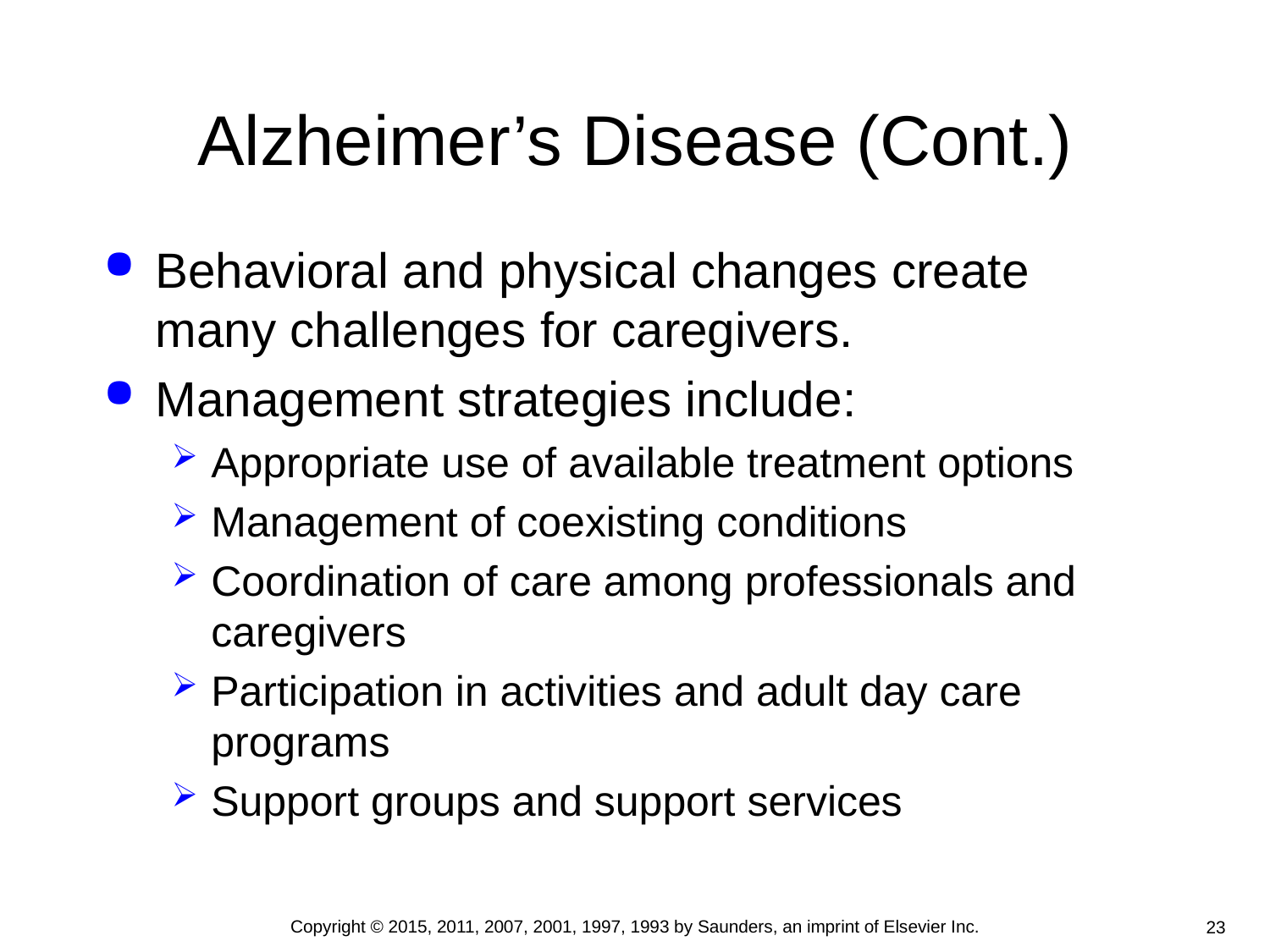

# Alzheimer’s Disease (Cont.)
Behavioral and physical changes create many challenges for caregivers.
Management strategies include:
Appropriate use of available treatment options
Management of coexisting conditions
Coordination of care among professionals and caregivers
Participation in activities and adult day care programs
Support groups and support services
Copyright © 2015, 2011, 2007, 2001, 1997, 1993 by Saunders, an imprint of Elsevier Inc.
23